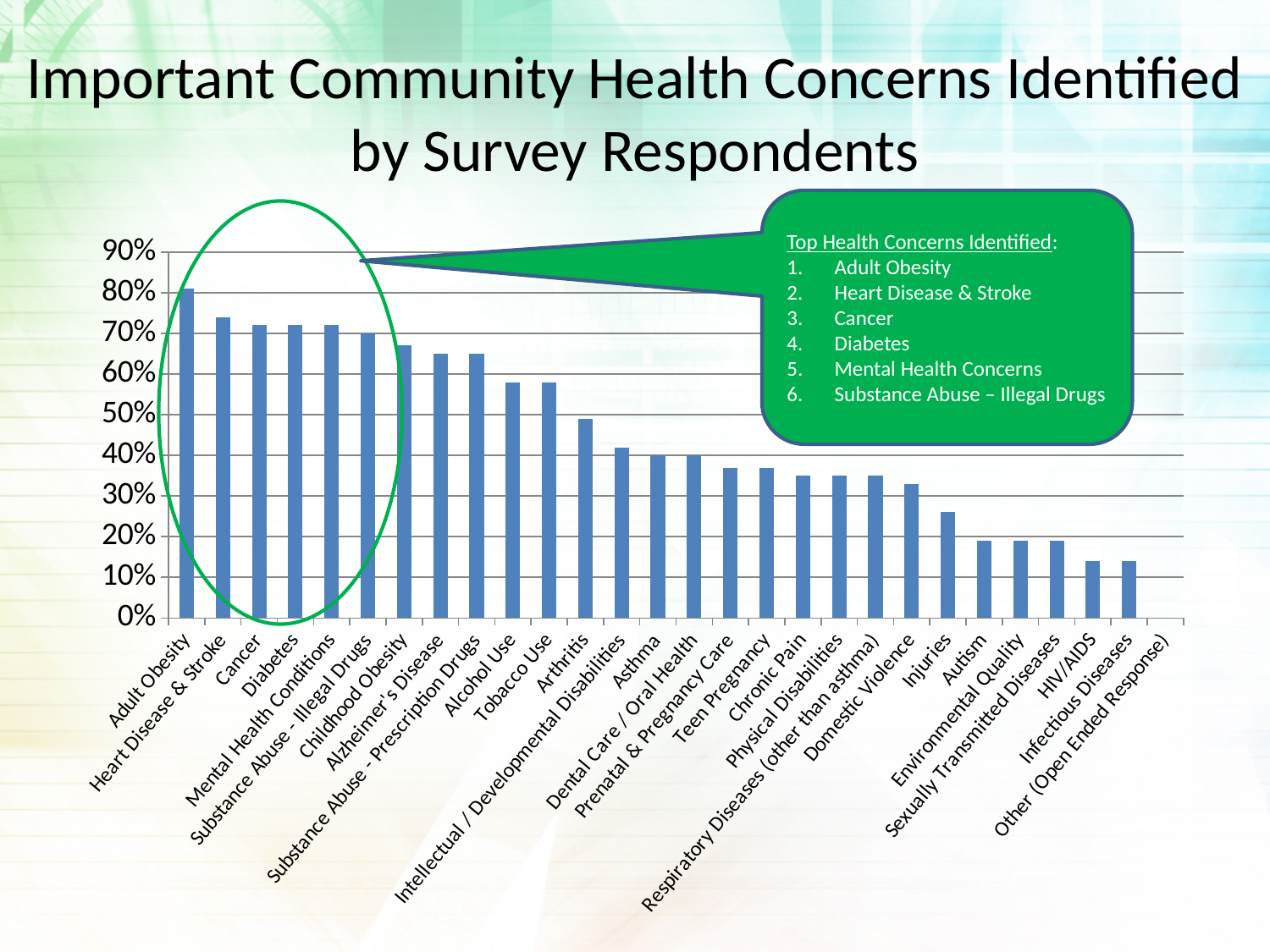

# Important Community Health Concerns Identified by Survey Respondents
Top Health Concerns Identified:
Adult Obesity
Heart Disease & Stroke
Cancer
Diabetes
Mental Health Concerns
Substance Abuse – Illegal Drugs

[unsupported chart]

7